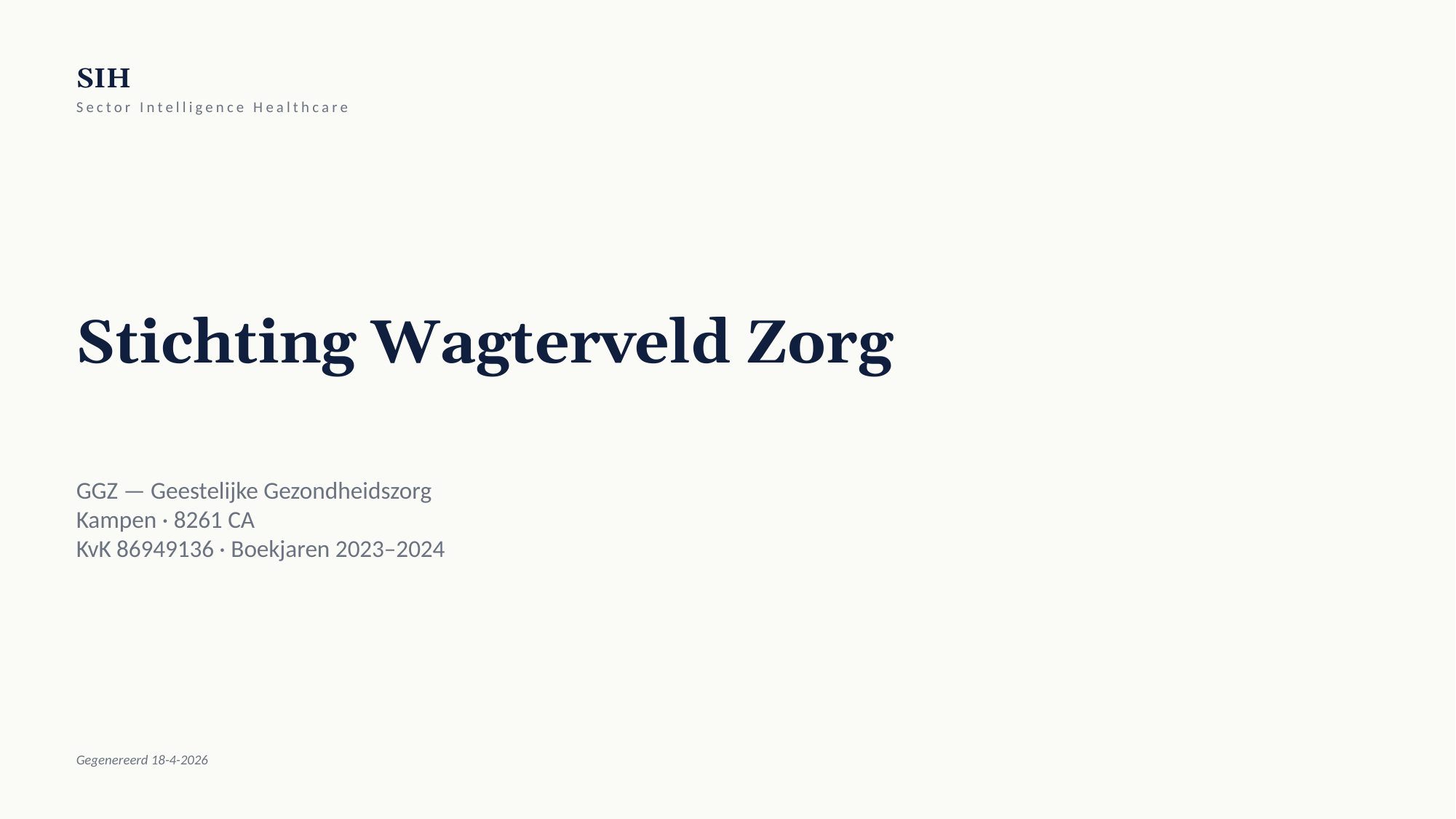

SIH
Sector Intelligence Healthcare
Stichting Wagterveld Zorg
GGZ — Geestelijke Gezondheidszorg
Kampen · 8261 CA
KvK 86949136 · Boekjaren 2023–2024
Gegenereerd 18-4-2026